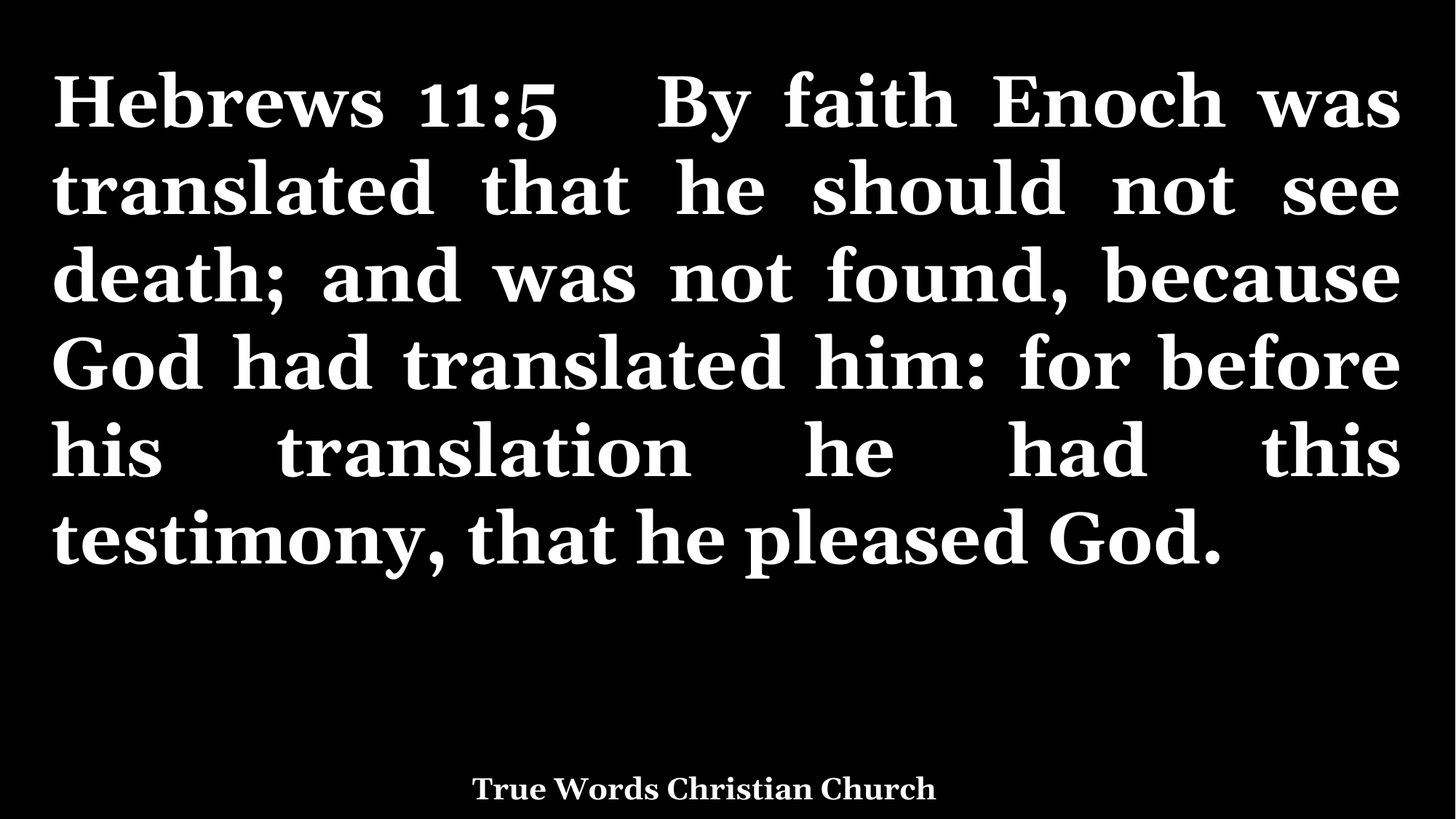

Hebrews 11:5   By faith Enoch was translated that he should not see death; and was not found, because God had translated him: for before his translation he had this testimony, that he pleased God.
True Words Christian Church